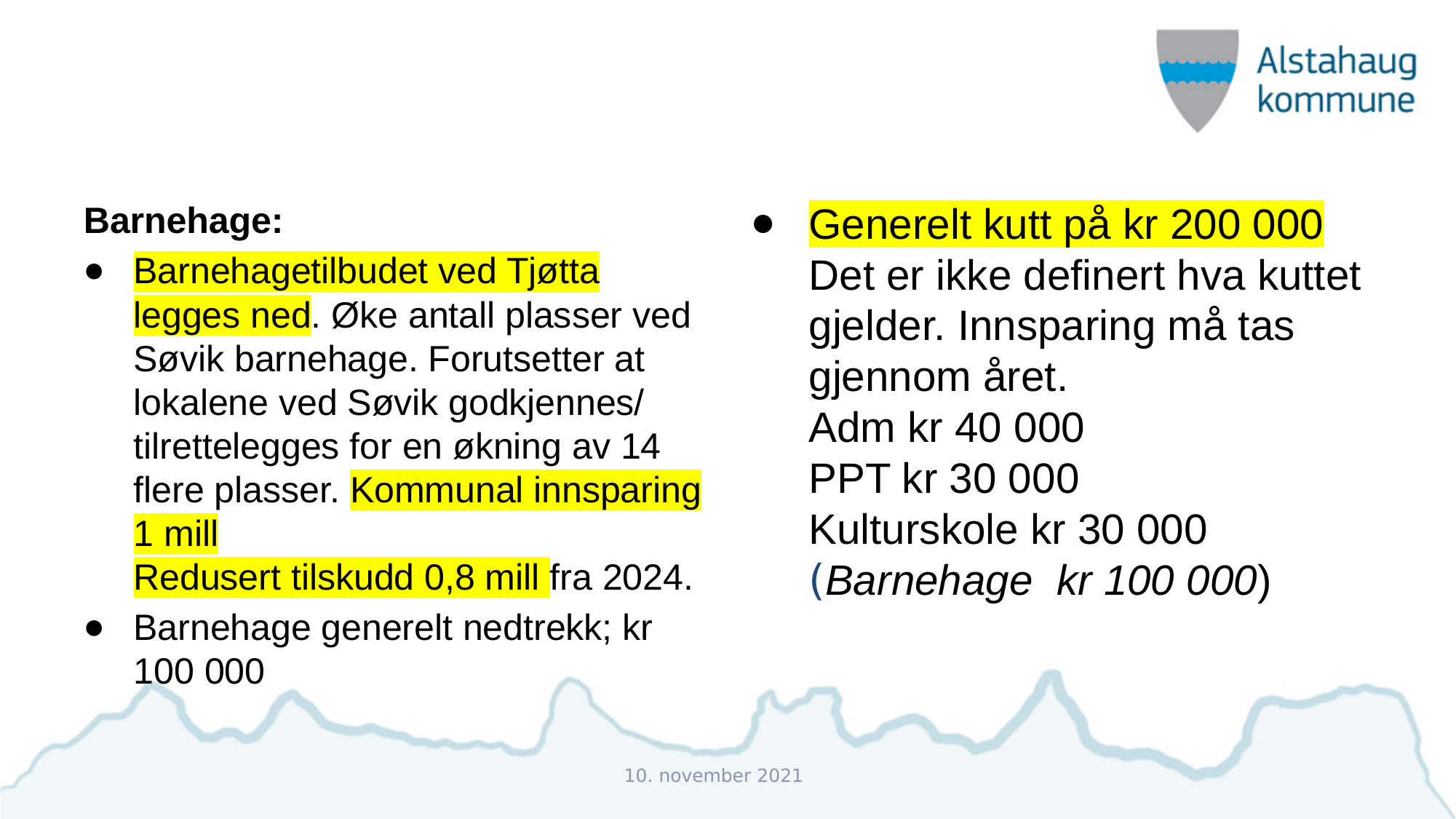

#
Barnehage:
Barnehagetilbudet ved Tjøtta legges ned. Øke antall plasser ved Søvik barnehage. Forutsetter at lokalene ved Søvik godkjennes/ tilrettelegges for en økning av 14 flere plasser. Kommunal innsparing 1 mill
Redusert tilskudd 0,8 mill fra 2024.
Barnehage generelt nedtrekk; kr 100 000
Generelt kutt på kr 200 000
Det er ikke definert hva kuttet gjelder. Innsparing må tas gjennom året.
Adm kr 40 000
PPT kr 30 000
Kulturskole kr 30 000
(Barnehage  kr 100 000)
10. november 2021